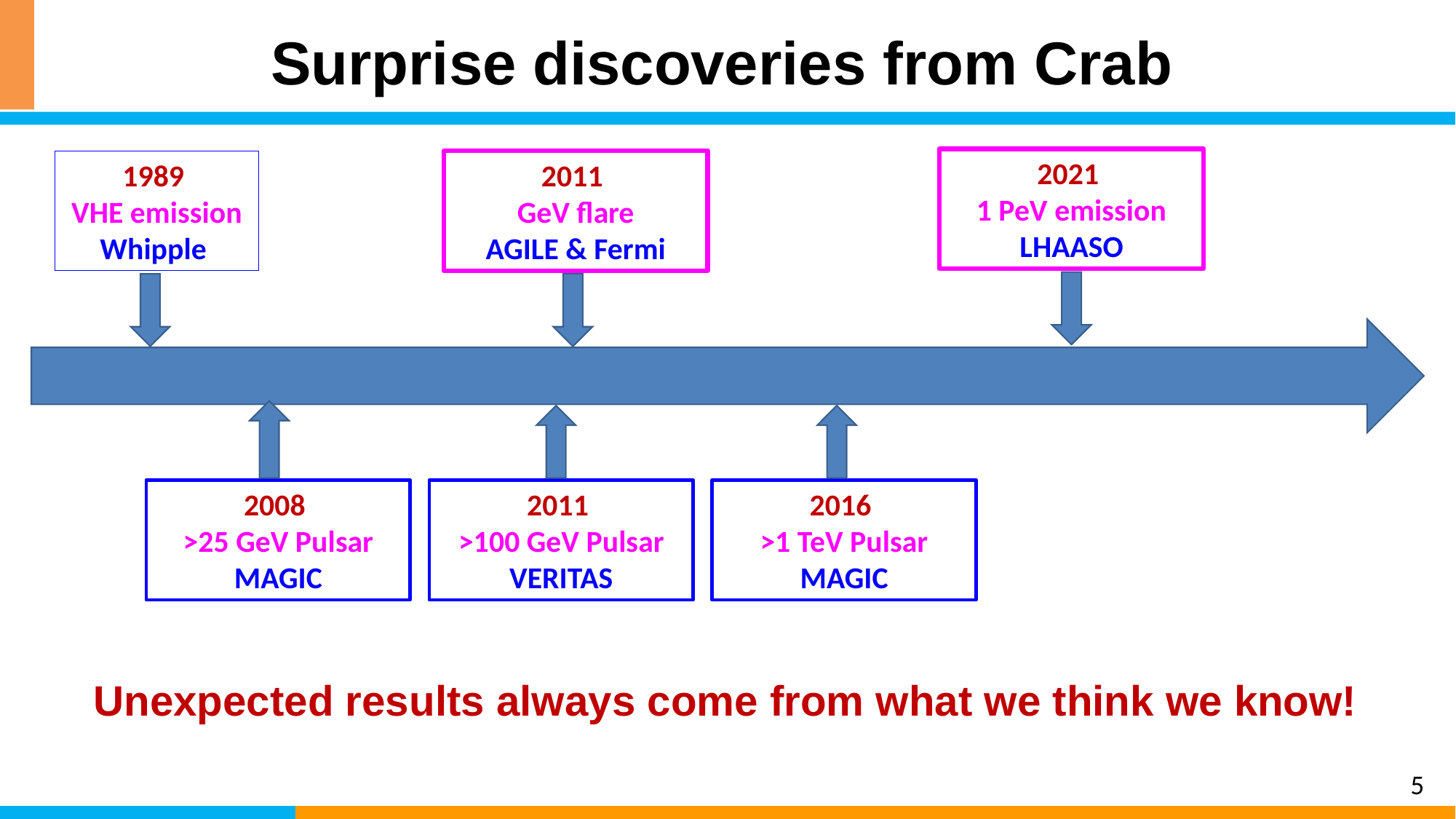

# Surprise discoveries from Crab
2021
1 PeV emission
LHAASO
2011
GeV flare
AGILE & Fermi
1989
VHE emission
Whipple

2016
>1 TeV Pulsar
MAGIC
2008
>25 GeV Pulsar
MAGIC
2011
>100 GeV Pulsar
VERITAS
Unexpected results always come from what we think we know!